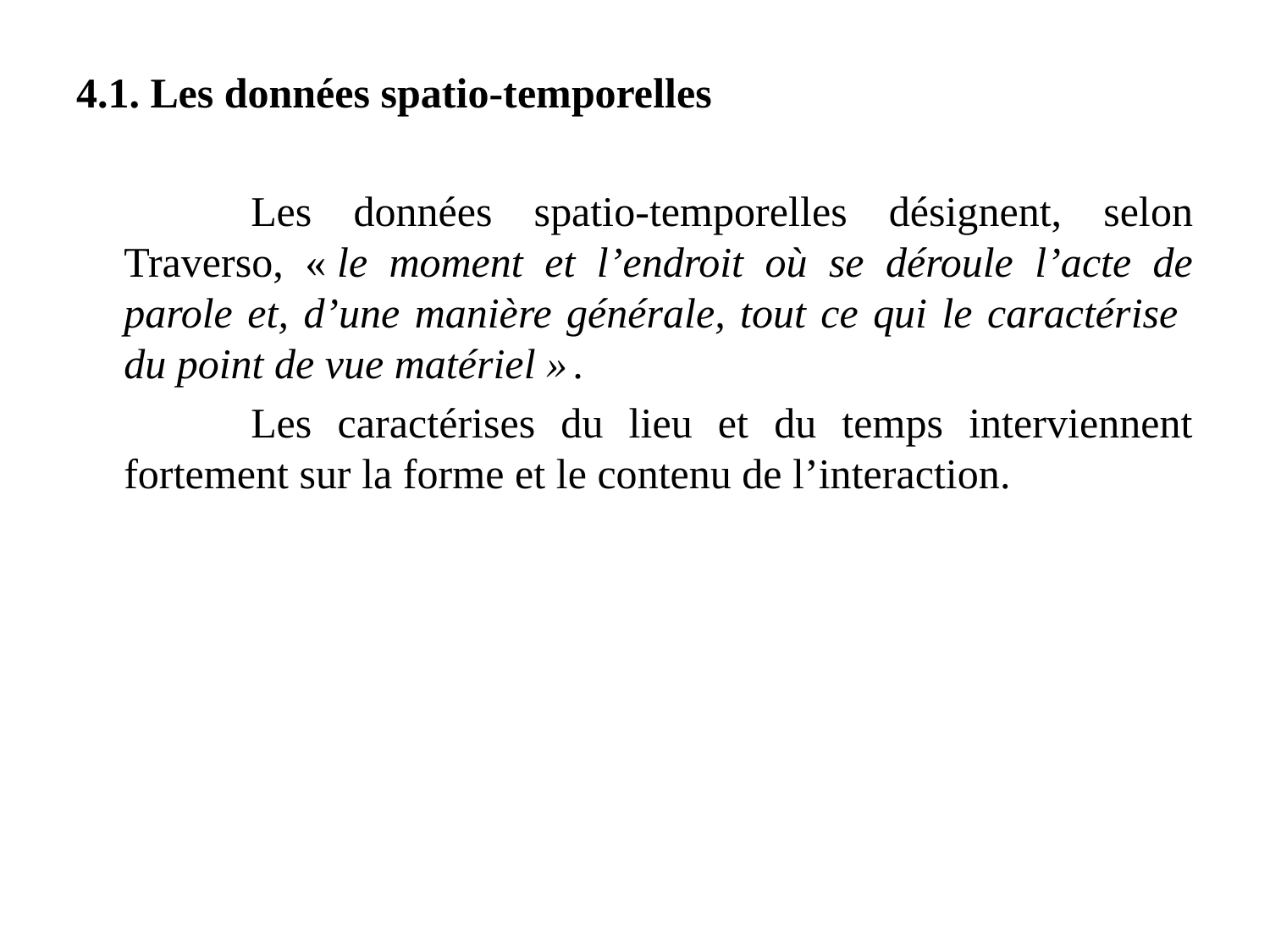

4.1. Les données spatio-temporelles

		Les données spatio-temporelles désignent, selon Traverso, « le moment et l’endroit où se déroule l’acte de parole et, d’une manière générale, tout ce qui le caractérise  du point de vue matériel » .
		Les caractérises du lieu et du temps interviennent fortement sur la forme et le contenu de l’interaction.